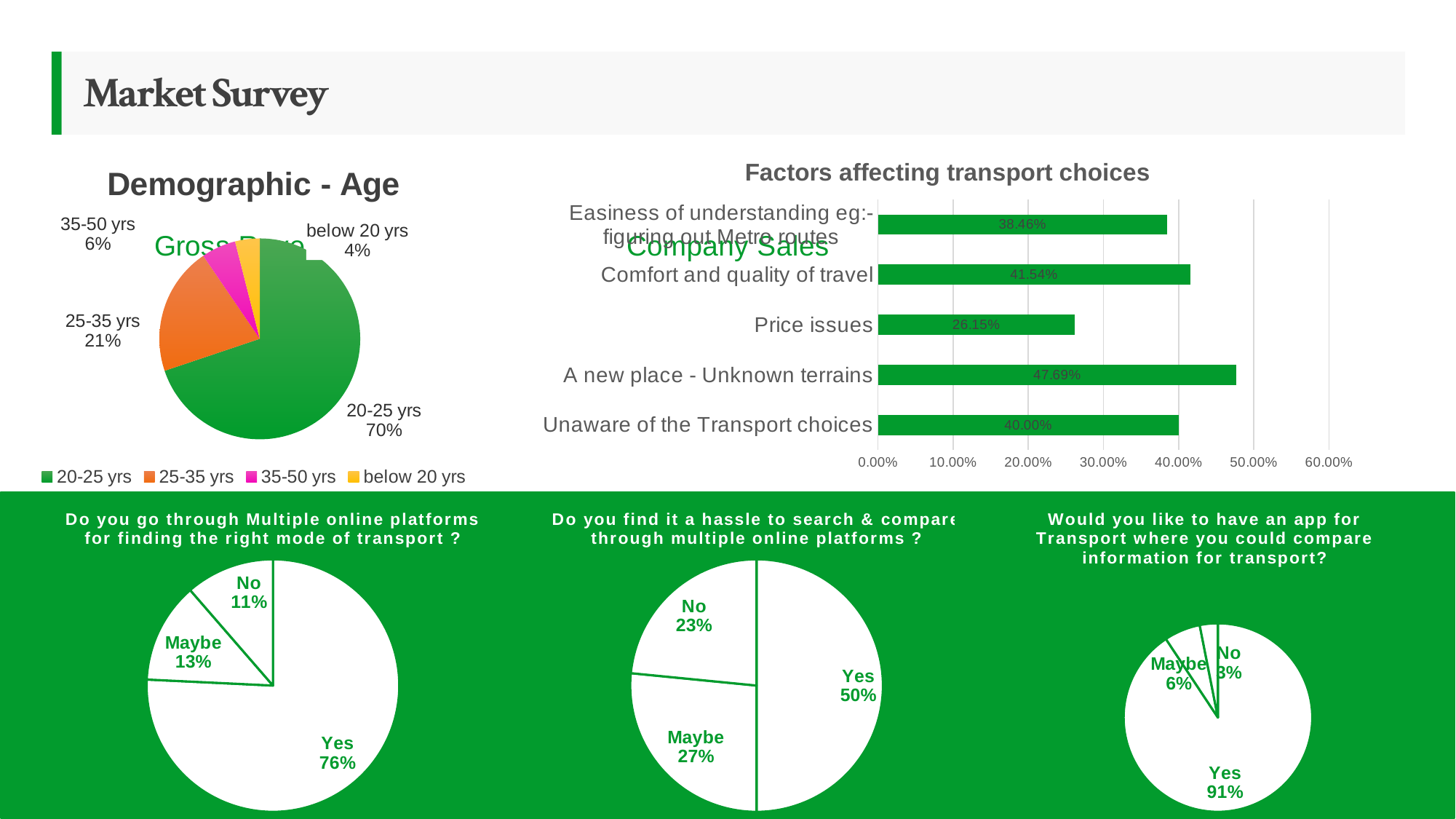

# Market Survey

### Chart: Factors affecting transport choices

| Category |  |
|---|---|
| Unaware of the Transport choices | 0.4 |
| A new place - Unknown terrains | 0.476923076923077 |
| Price issues | 0.2615384615384616 |
| Comfort and quality of travel | 0.4153846153846156 |
| Easiness of understanding eg:- figuring out Metro routes | 0.3846153846153847 |

### Chart:

| Category |  |
|---|---|
| 20-25 yrs | 88.0 |
| 25-35 yrs | 26.0 |
| 35-50 yrs | 7.0 |
| below 20 yrs | 5.0 |

### Chart: Gross Revenue

| Category |
|---|

### Chart: Company Sales

| Category |
|---|

### Chart: Do you go through Multiple online platforms for finding the right mode of transport ?

| Category | Do you go through Multiple online platforms for finding the right mode of transport ? |
|---|---|
| Yes | 100.0 |
| Maybe | 17.0 |
| No | 15.0 |

### Chart: Do you find it a hassle to search & compare through multiple online platforms ?

| Category | Do you find it a hassle to search & compare through multiple online platforms ? |
|---|---|
| Yes | 64.0 |
| Maybe | 34.0 |
| No | 30.0 |

### Chart: Would you like to have an app for Transport where you could compare information for transport?

| Category | Would you like to have an app for Transport where you could compare the prices, availability timings & other informations? |
|---|---|
| Yes | 117.0 |
| Maybe | 8.0 |
| No | 4.0 |
6